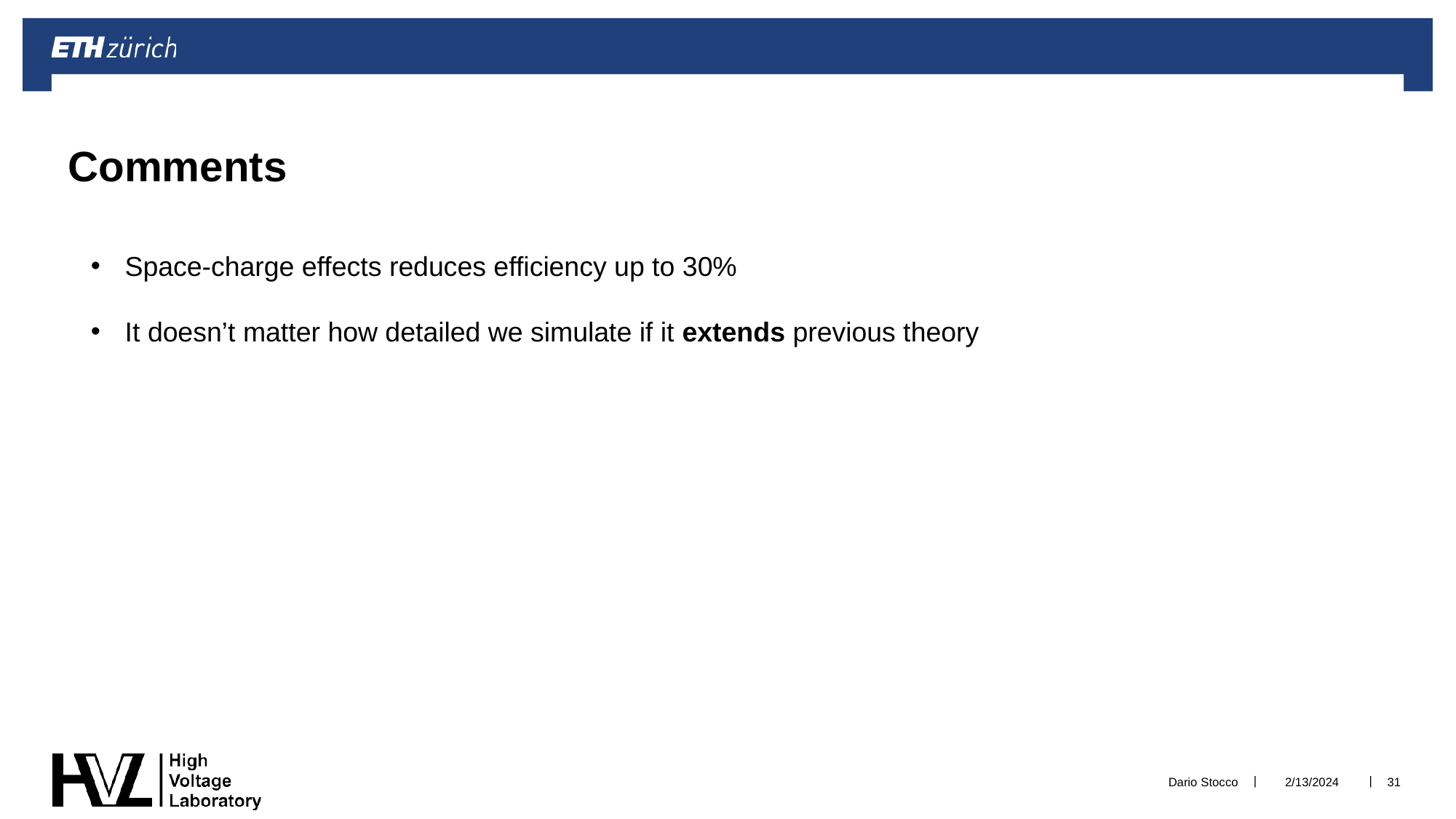

# Comments
Space-charge effects reduces efficiency up to 30%

It doesn’t matter how detailed we simulate if it extends previous theory
Dario Stocco
2/13/2024
31